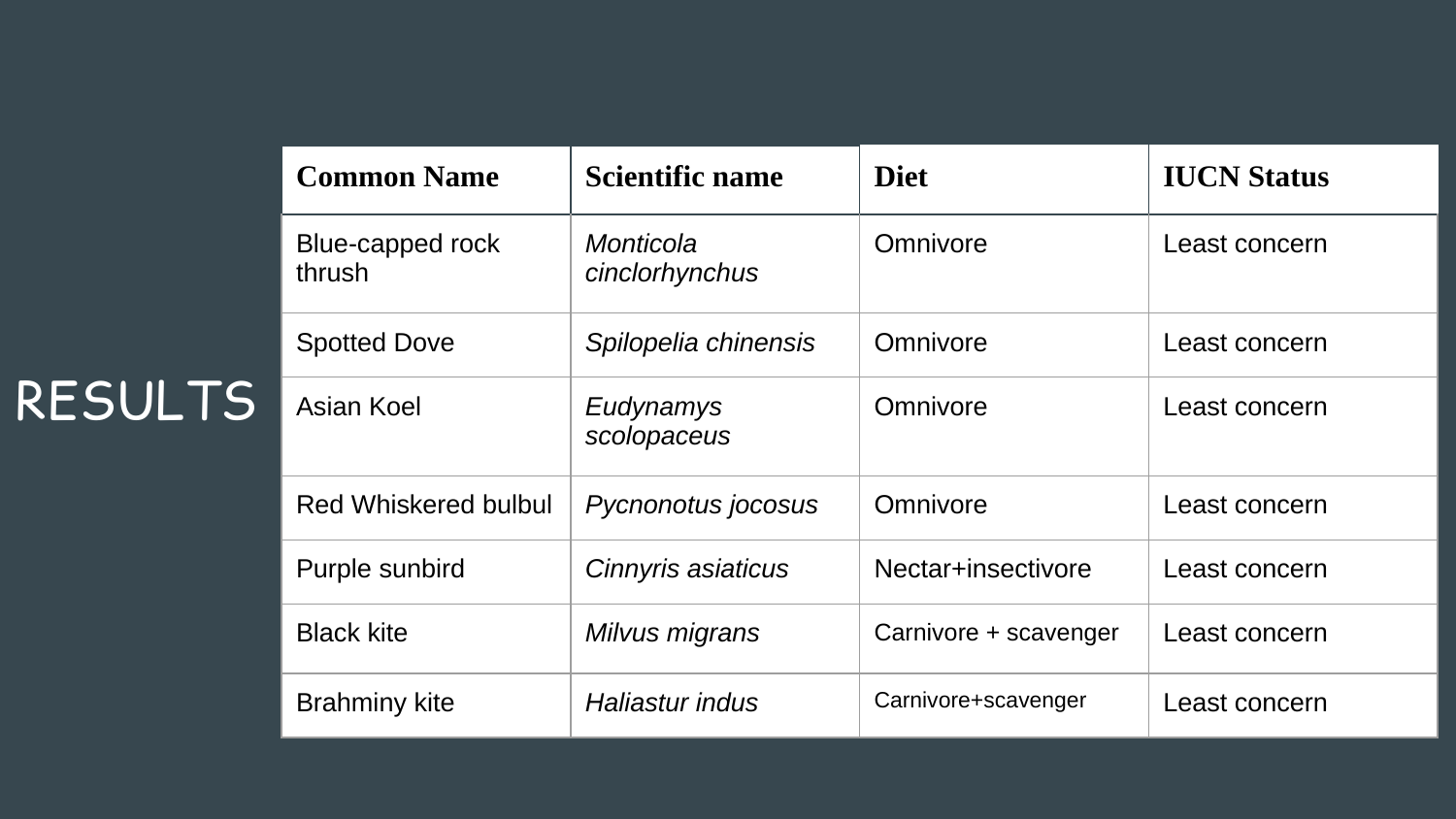

| Common Name | Scientific name | Diet | IUCN Status |
| --- | --- | --- | --- |
| Blue-capped rock thrush | Monticola cinclorhynchus | Omnivore | Least concern |
| Spotted Dove | Spilopelia chinensis | Omnivore | Least concern |
| Asian Koel | Eudynamys scolopaceus | Omnivore | Least concern |
| Red Whiskered bulbul | Pycnonotus jocosus | Omnivore | Least concern |
| Purple sunbird | Cinnyris asiaticus | Nectar+insectivore | Least concern |
| Black kite | Milvus migrans | Carnivore + scavenger | Least concern |
| Brahminy kite | Haliastur indus | Carnivore+scavenger | Least concern |
# RESULTS